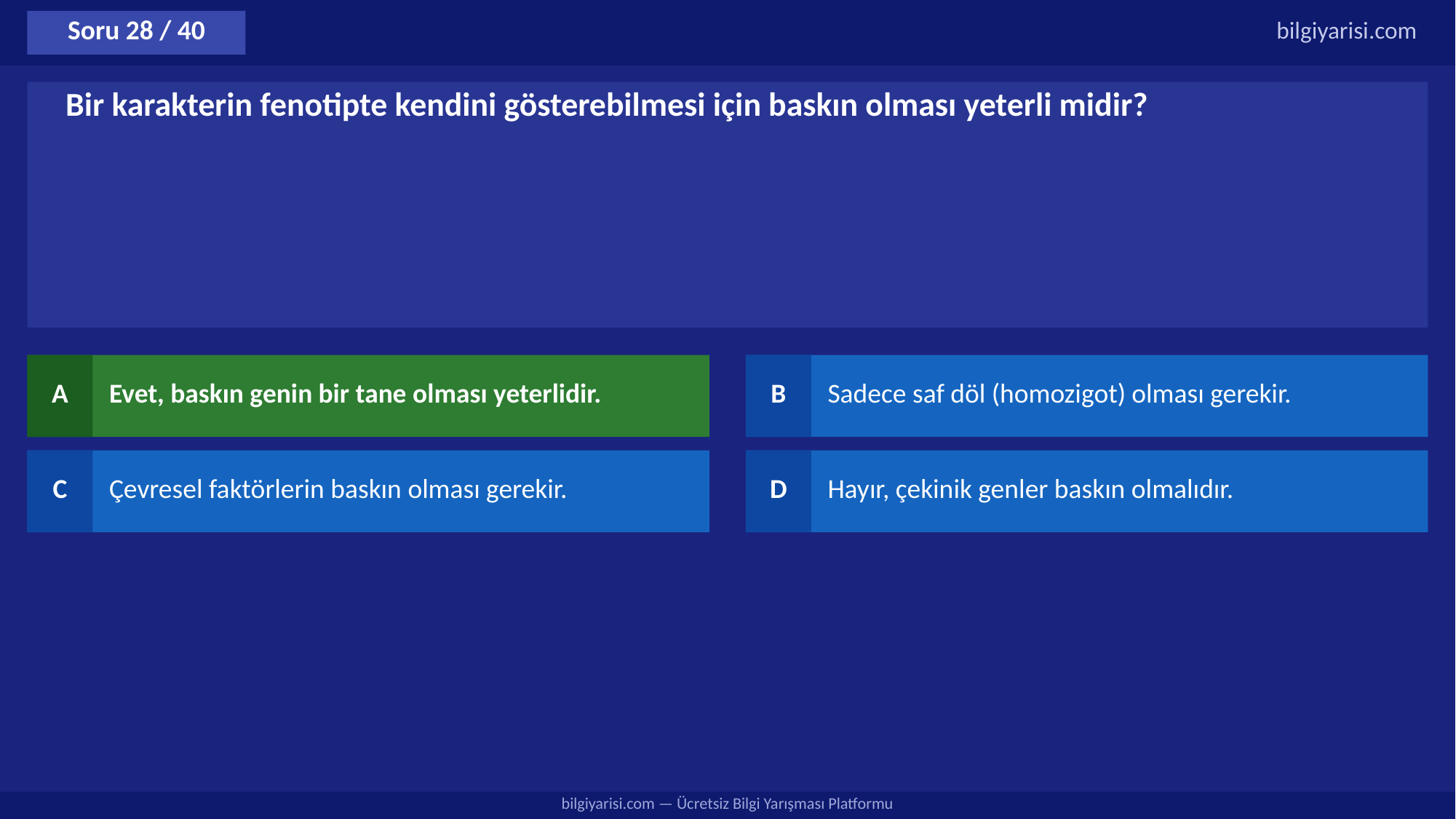

Soru 28 / 40
bilgiyarisi.com

Bir karakterin fenotipte kendini gösterebilmesi için baskın olması yeterli midir?

A
Evet, baskın genin bir tane olması yeterlidir.

B
Sadece saf döl (homozigot) olması gerekir.

C
Çevresel faktörlerin baskın olması gerekir.

D
Hayır, çekinik genler baskın olmalıdır.
bilgiyarisi.com — Ücretsiz Bilgi Yarışması Platformu